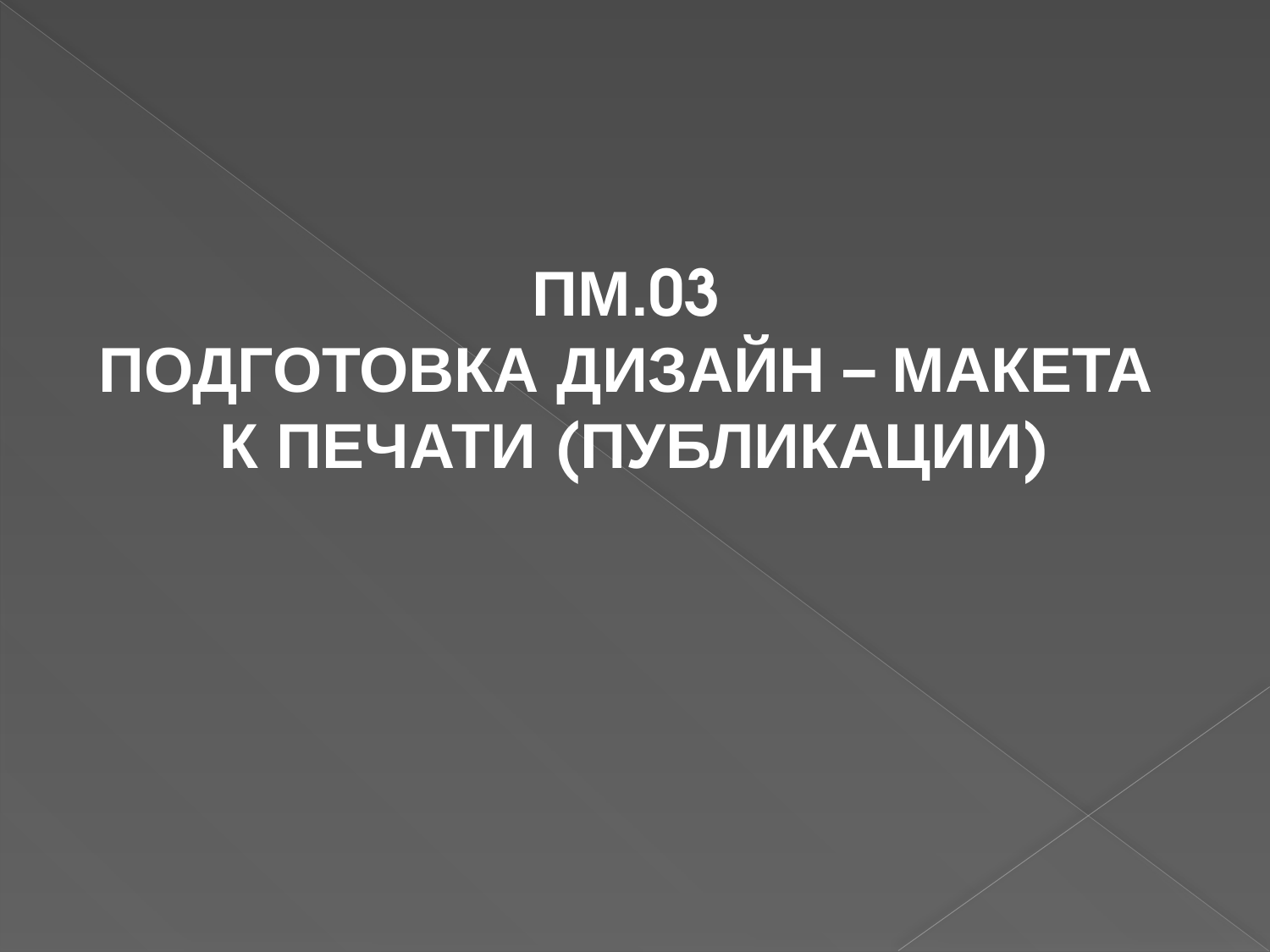

ПМ.03
ПОДГОТОВКА ДИЗАЙН – МАКЕТА
К ПЕЧАТИ (ПУБЛИКАЦИИ)